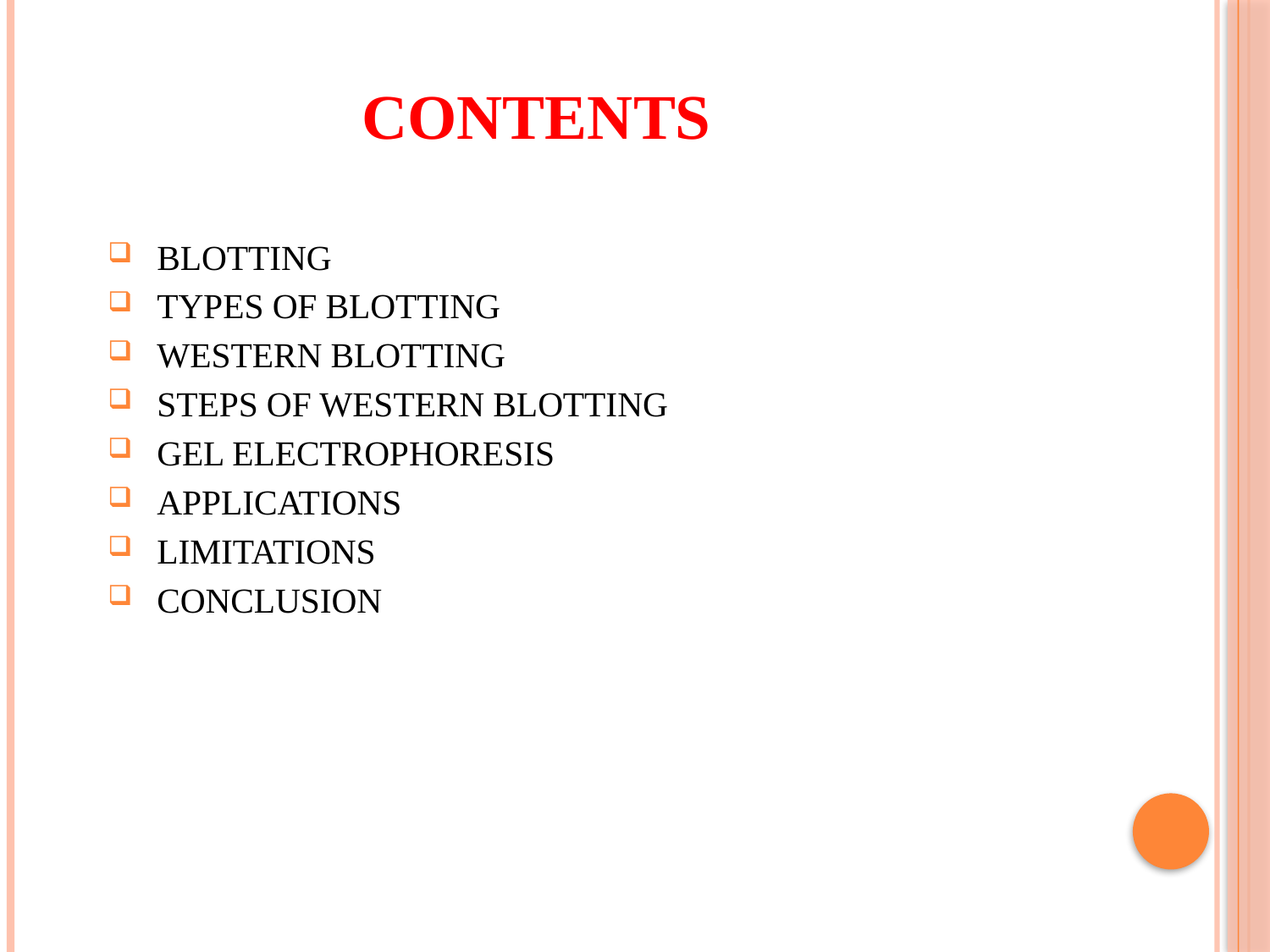

# CONTENTS

  BLOTTING
  TYPES OF BLOTTING
  WESTERN BLOTTING
  STEPS OF WESTERN BLOTTING
  GEL ELECTROPHORESIS
  APPLICATIONS
  LIMITATIONS
  CONCLUSION